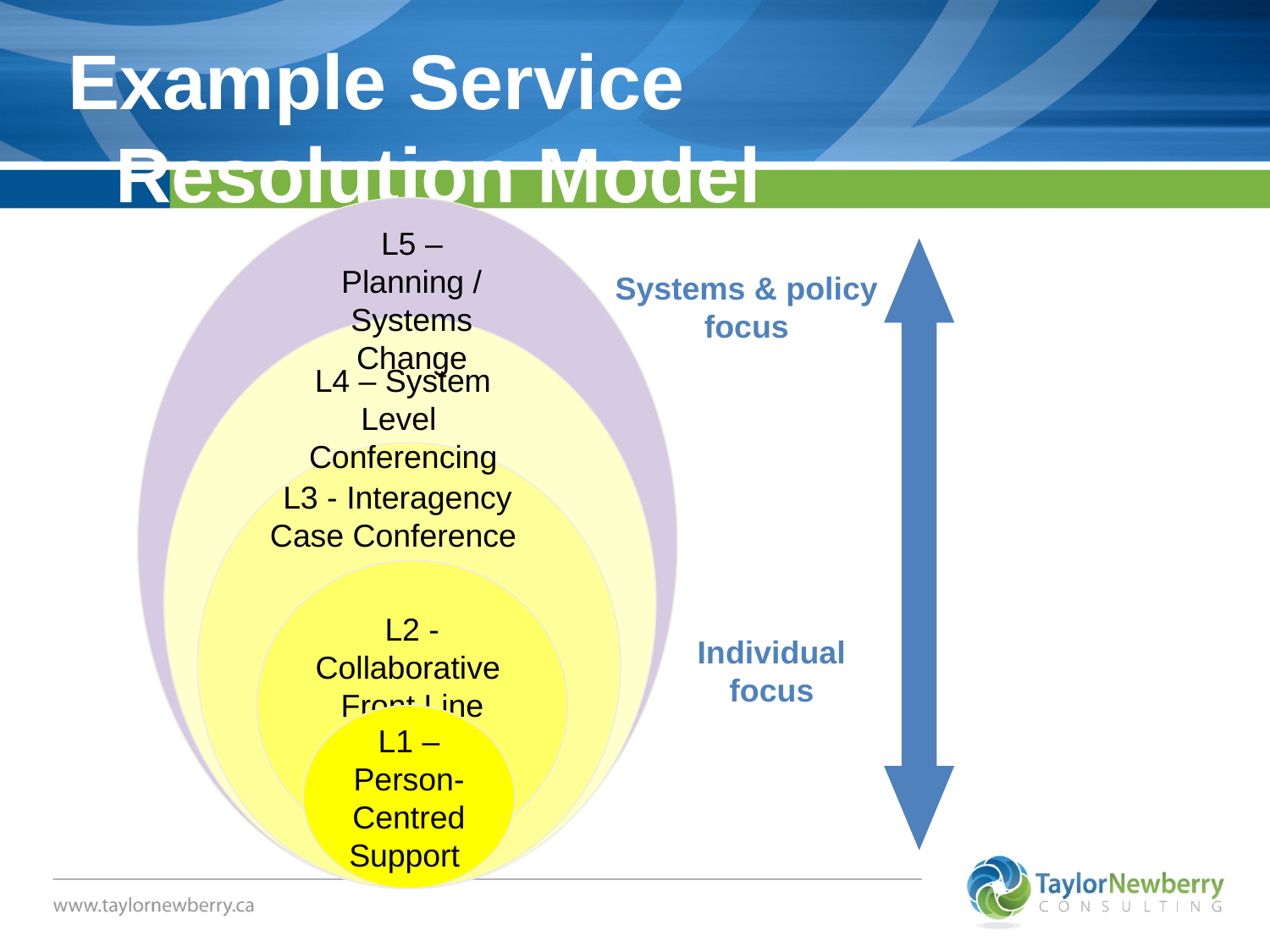

Example Service Resolution Model

L5 – Planning / Systems Change

Systems & policy focus

L4 – System Level
Conferencing

L3 - Interagency Case Conference
L2 - Collaborative
Front Line Work

Individual focus
L1 – Person-Centred Support